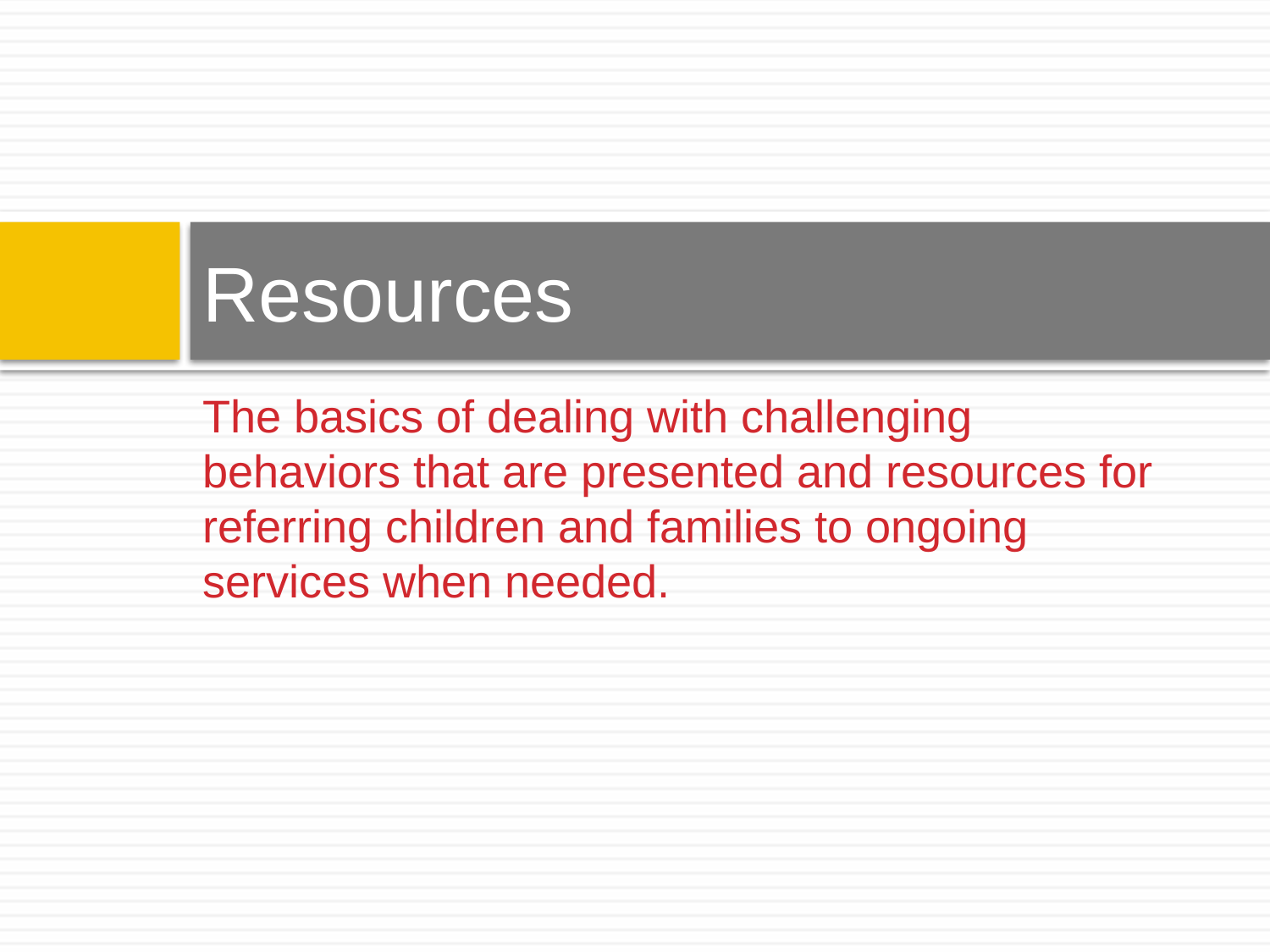

# Resources
The basics of dealing with challenging behaviors that are presented and resources for referring children and families to ongoing services when needed.